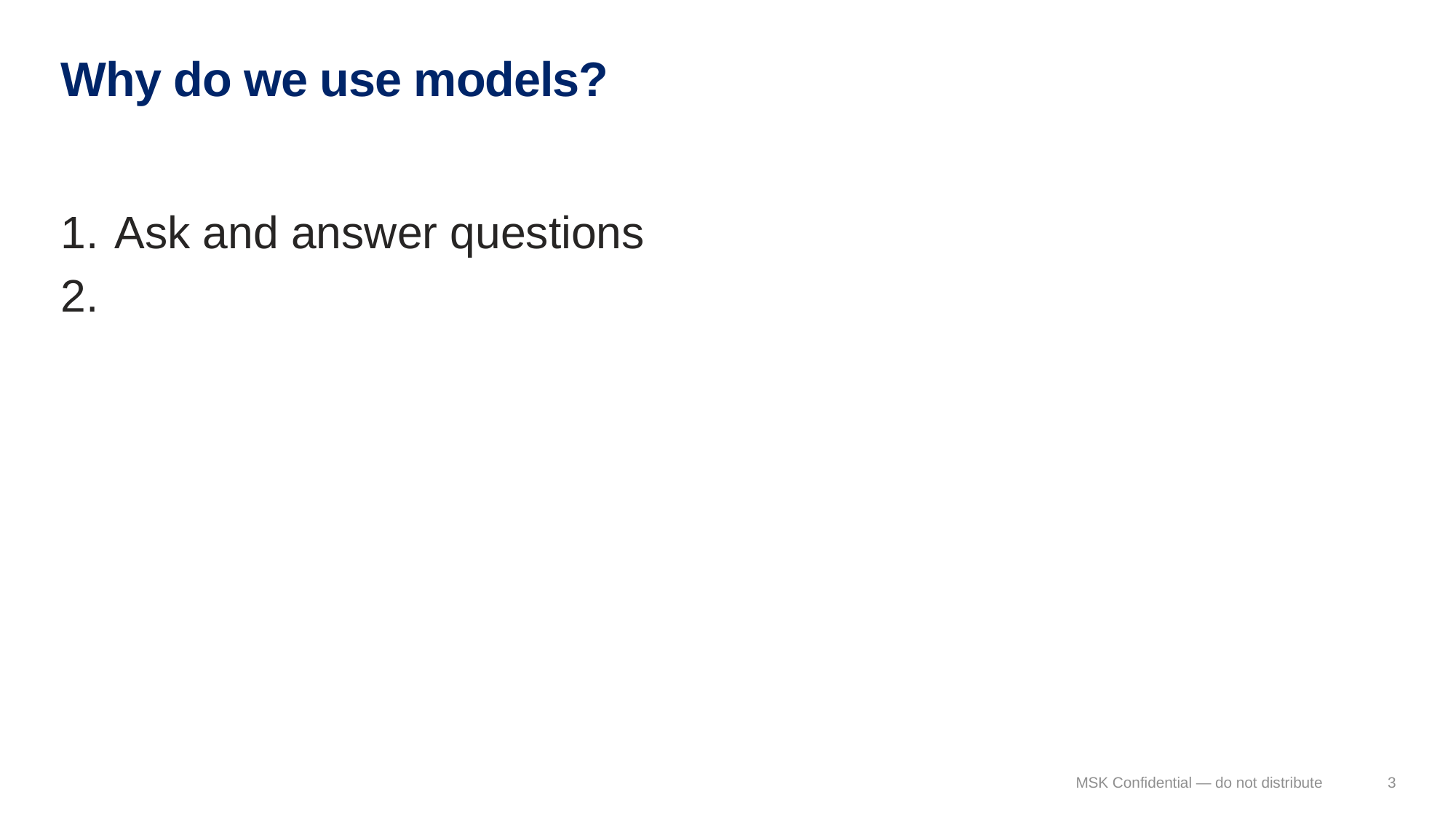

# Why do we use models?
 Ask and answer questions

MSK Confidential — do not distribute
3